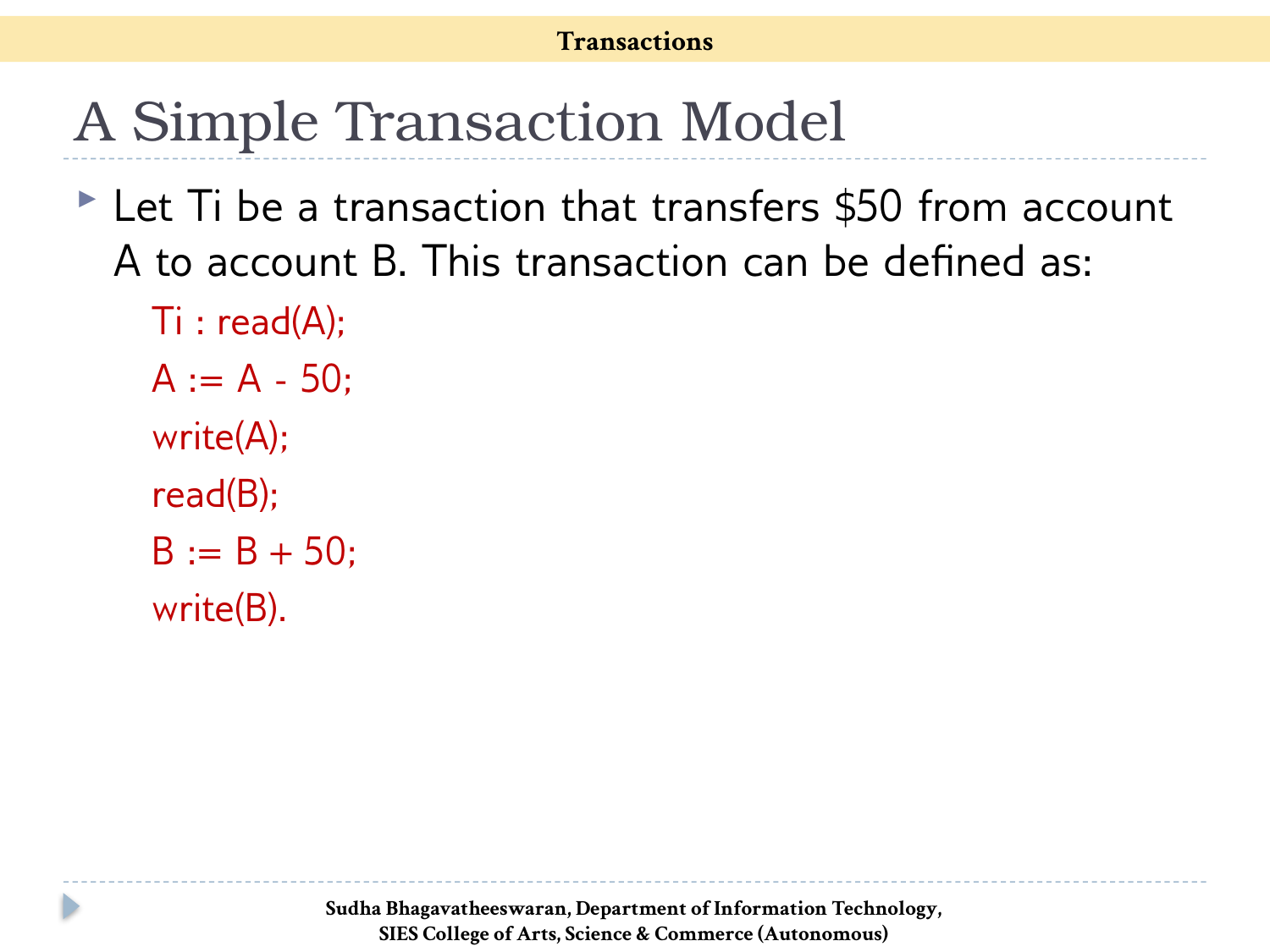

Transactions
# A Simple Transaction Model
Let Ti be a transaction that transfers $50 from account A to account B. This transaction can be defined as:
	Ti : read(A);
	A := A − 50;
	write(A);
	read(B);
	B := B + 50;
	write(B).

Sudha Bhagavatheeswaran, Department of Information Technology,
SIES College of Arts, Science & Commerce (Autonomous)